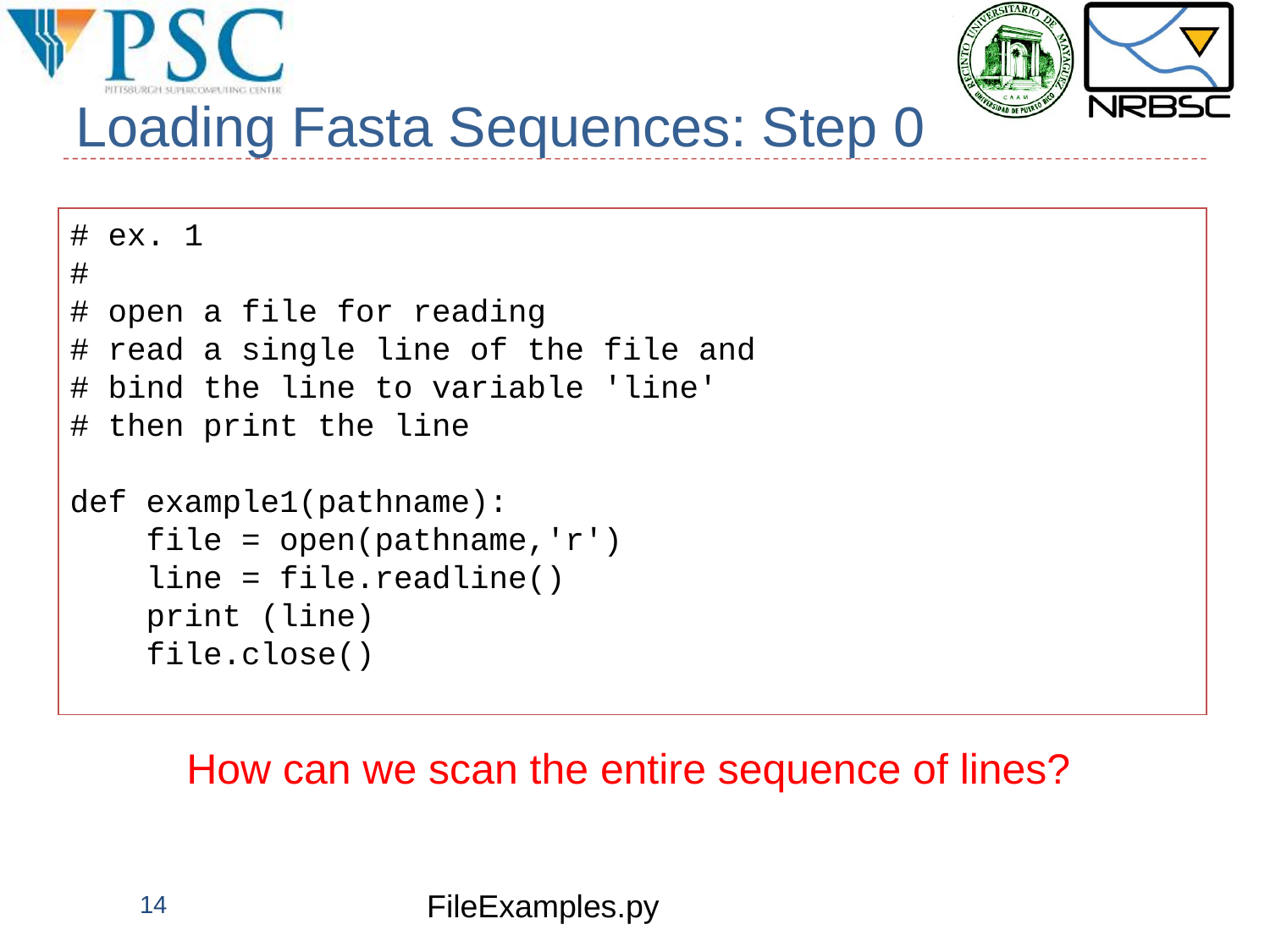

# Loading Fasta Sequences: Step 0
# ex. 1
#
# open a file for reading
# read a single line of the file and
# bind the line to variable 'line'
# then print the line

def example1(pathname):
    file = open(pathname,'r')
    line = file.readline()
    print (line)
    file.close()

How can we scan the entire sequence of lines?
FileExamples.py